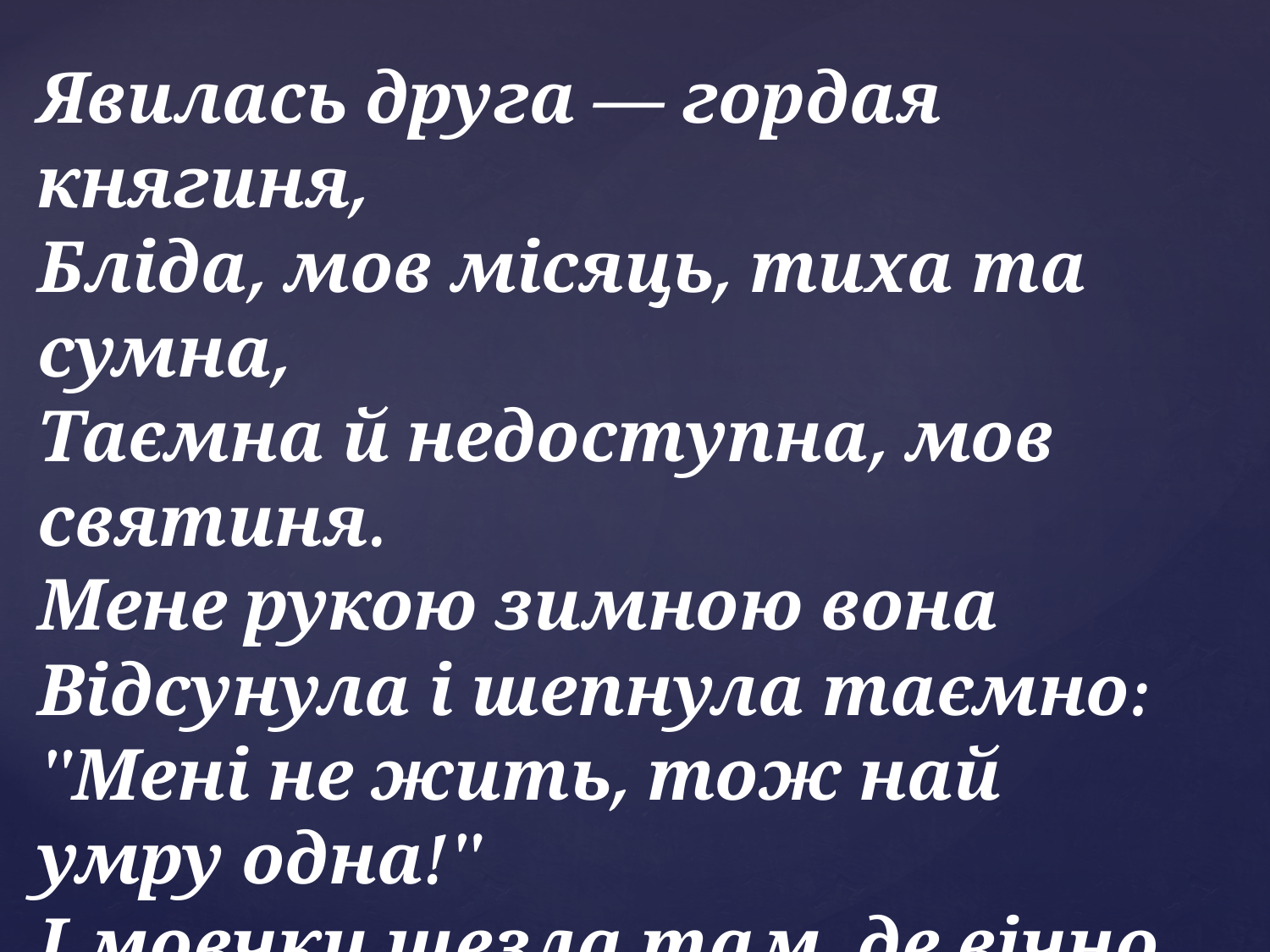

Явилась друга — гордая княгиня,
Бліда, мов місяць, тиха та сумна,
Таємна й недоступна, мов святиня.
Мене рукою зимною вона
Відсунула і шепнула таємно:
"Мені не жить, тож най умру одна!"
І мовчки щезла там, де вічно темно.